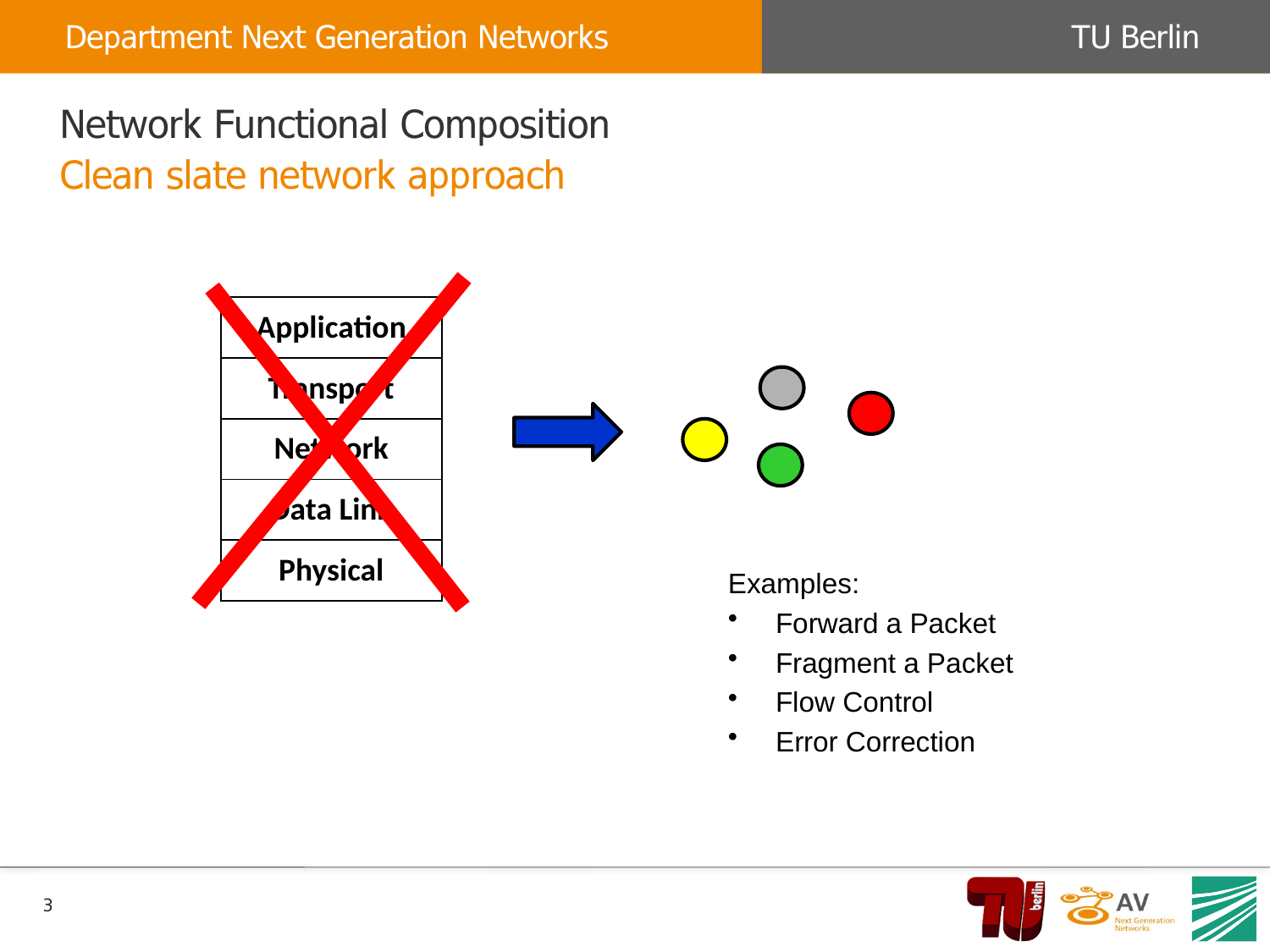

# Network Functional Composition
Clean slate network approach

| Application |
| --- |
| Transport |
| Network |
| Data Link |
| Physical |

Examples:
Forward a Packet
Fragment a Packet
Flow Control
Error Correction